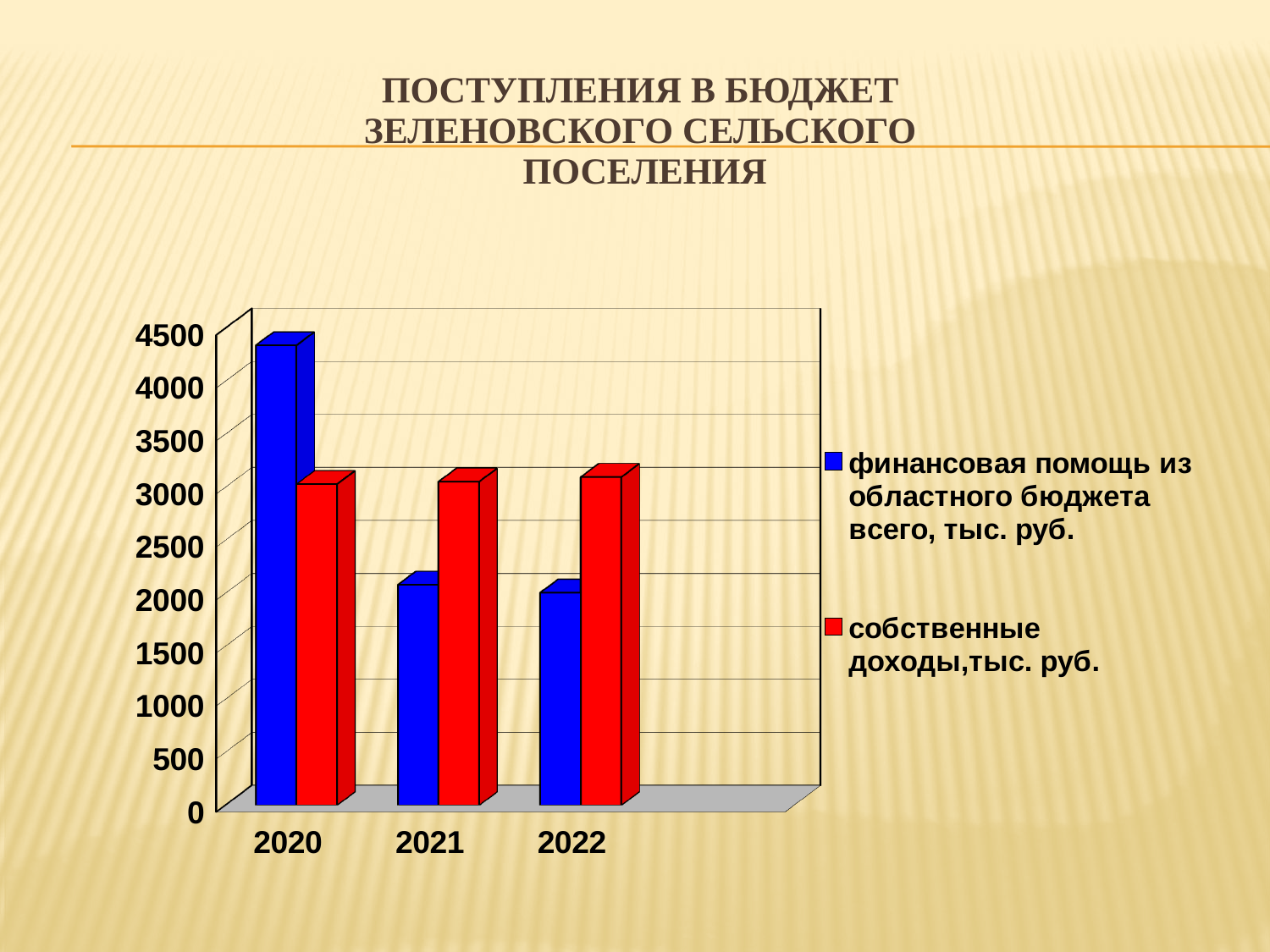

Поступления в бюджет
Зеленовского сельского
поселения

[unsupported chart]